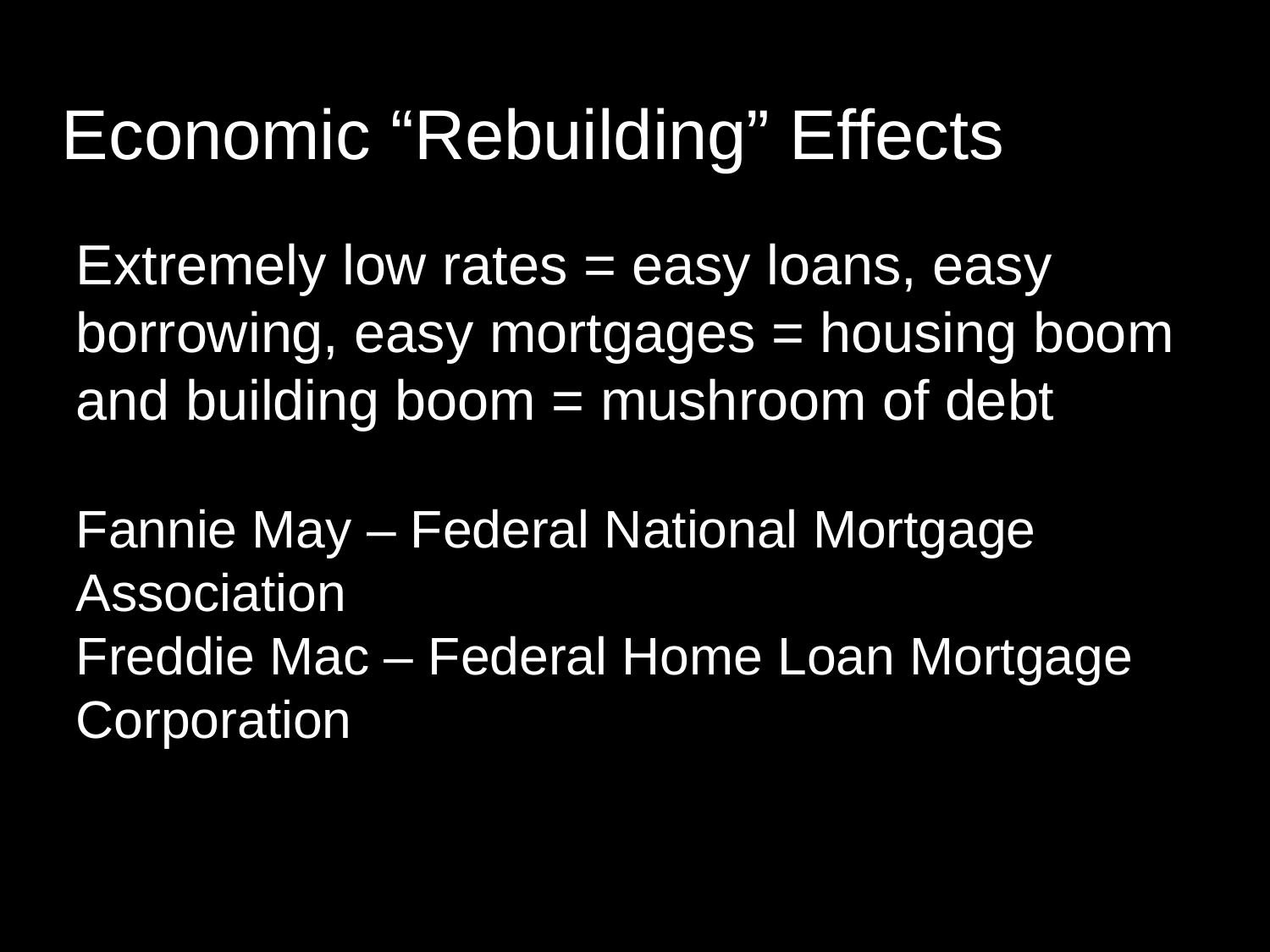

# Economic “Rebuilding” Effects
Extremely low rates = easy loans, easy borrowing, easy mortgages = housing boom and building boom = mushroom of debt

Fannie May – Federal National Mortgage Association
Freddie Mac – Federal Home Loan Mortgage Corporation